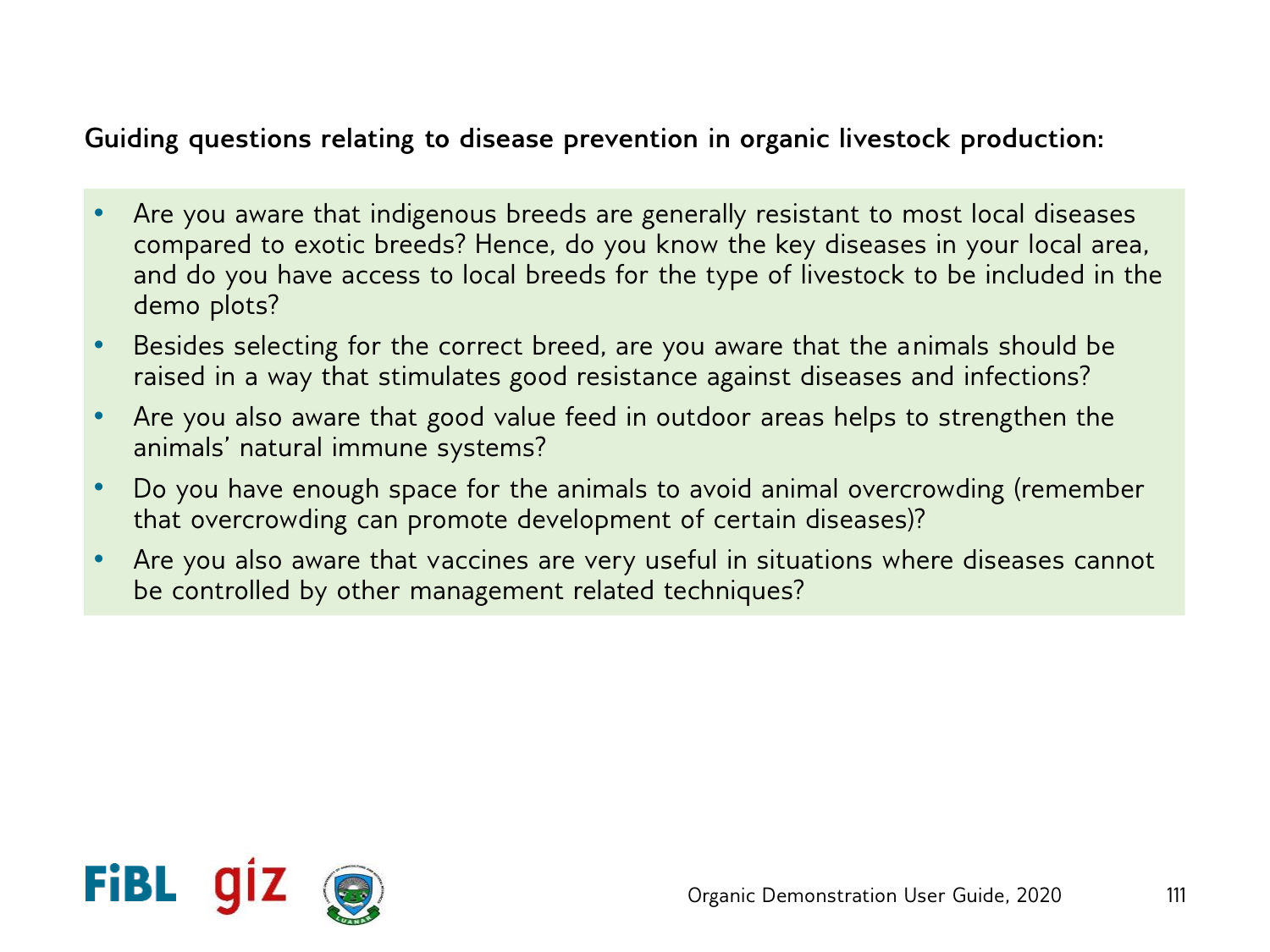

Guiding questions relating to disease prevention in organic livestock production:
Are you aware that indigenous breeds are generally resistant to most local diseases compared to exotic breeds? Hence, do you know the key diseases in your local area, and do you have access to local breeds for the type of livestock to be included in the demo plots?
Besides selecting for the correct breed, are you aware that the animals should be raised in a way that stimulates good resistance against diseases and infections?
Are you also aware that good value feed in outdoor areas helps to strengthen the animals’ natural immune systems?
Do you have enough space for the animals to avoid animal overcrowding (remember that overcrowding can promote development of certain diseases)?
Are you also aware that vaccines are very useful in situations where diseases cannot be controlled by other management related techniques?
Organic Demonstration User Guide, 2020
111